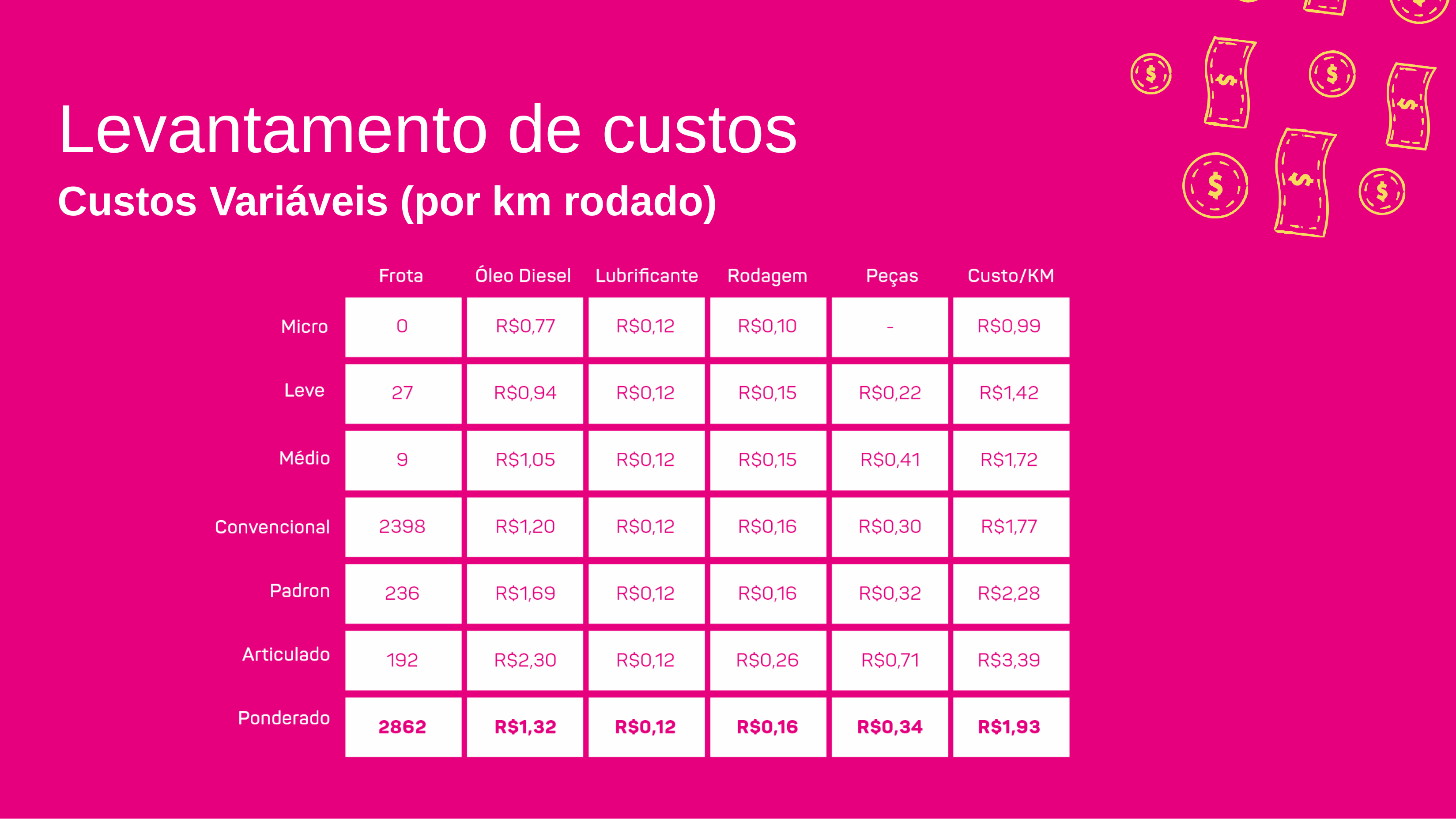

# Levantamento de custos
Custos Variáveis (por km rodado)